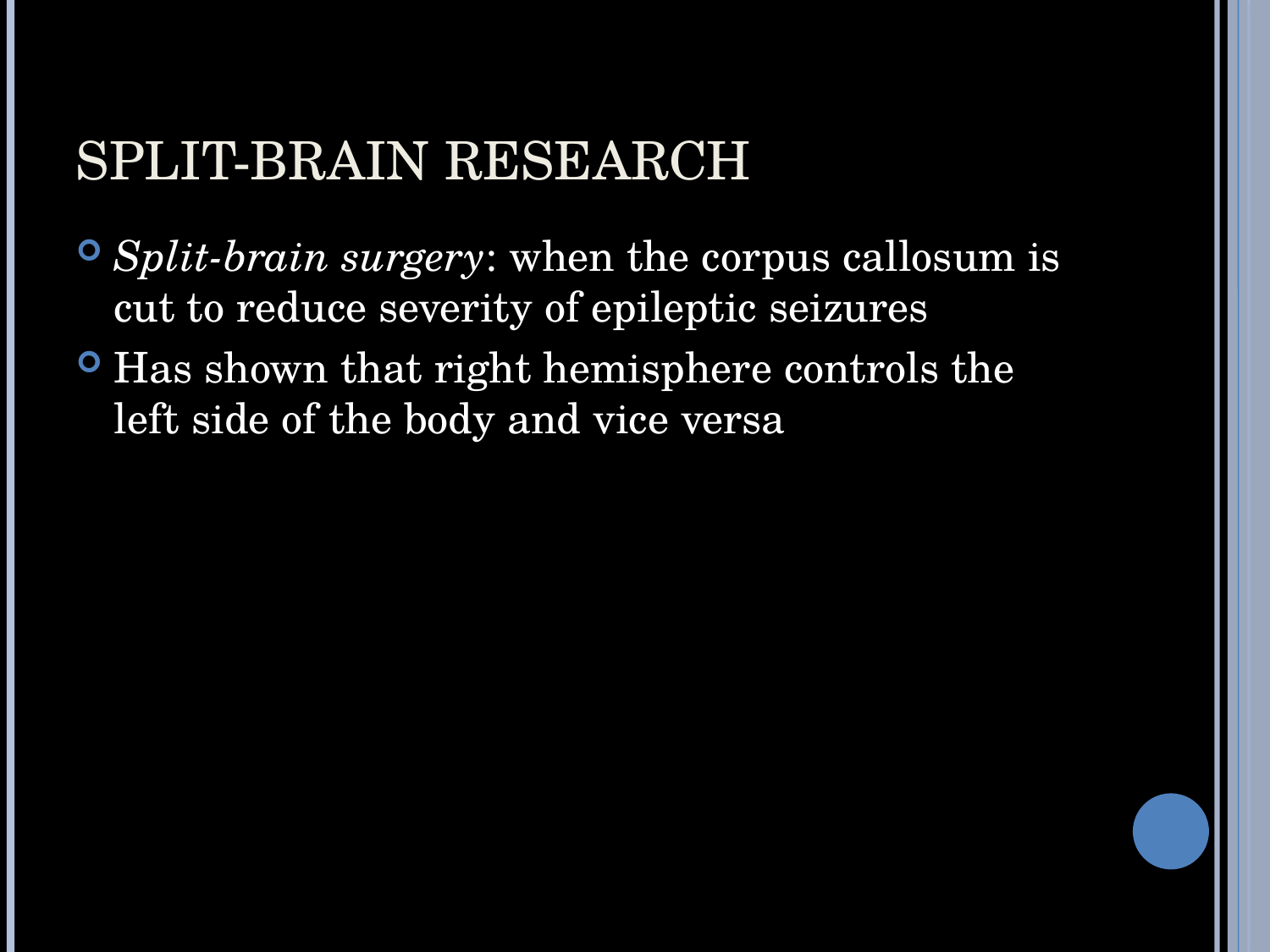

# SPLIT-BRAIN RESEARCH
Split-brain surgery: when the corpus callosum is cut to reduce severity of epileptic seizures
Has shown that right hemisphere controls the left side of the body and vice versa